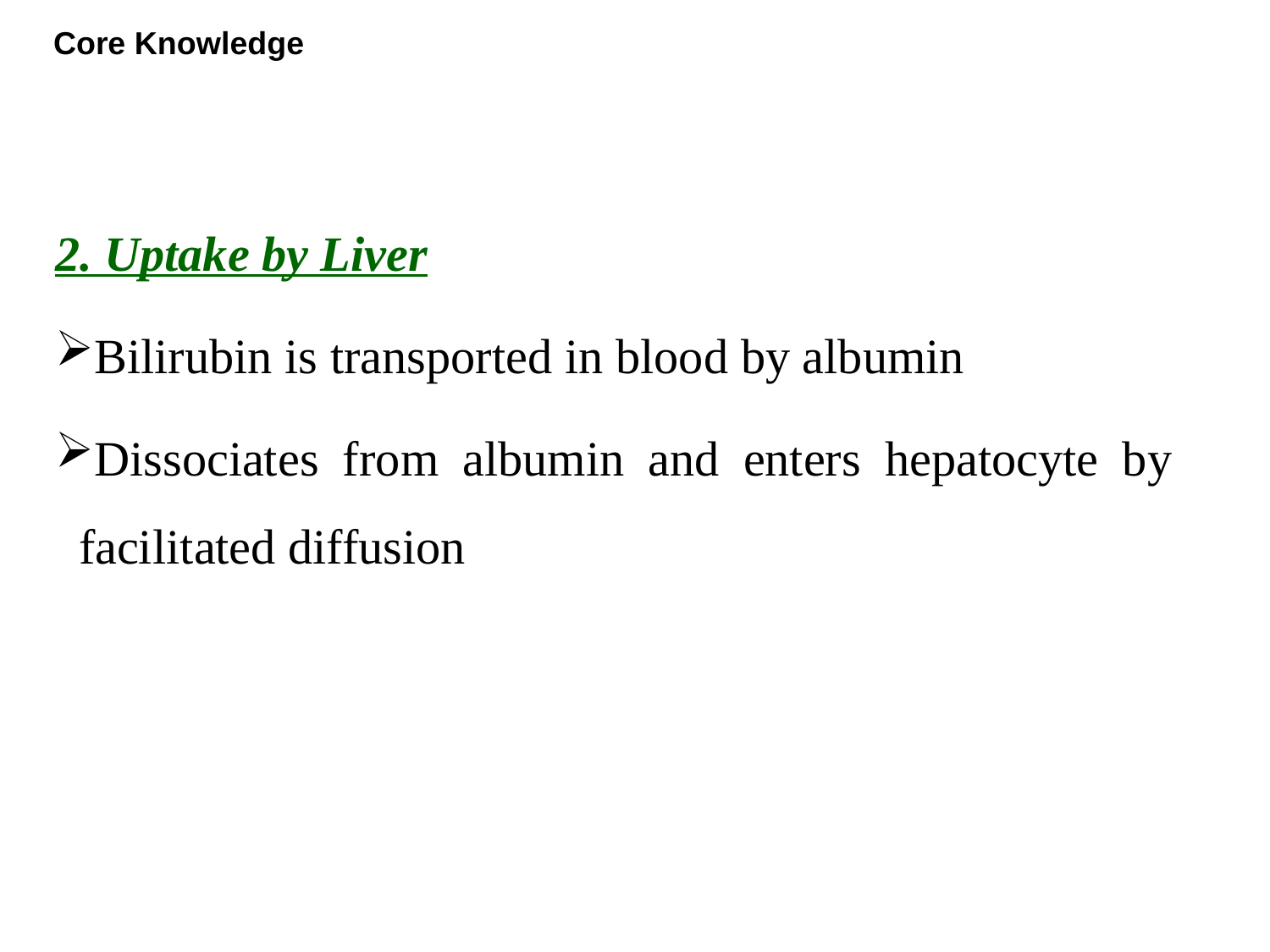

Core Knowledge
2. Uptake by Liver
Bilirubin is transported in blood by albumin
Dissociates from albumin and enters hepatocyte by facilitated diffusion